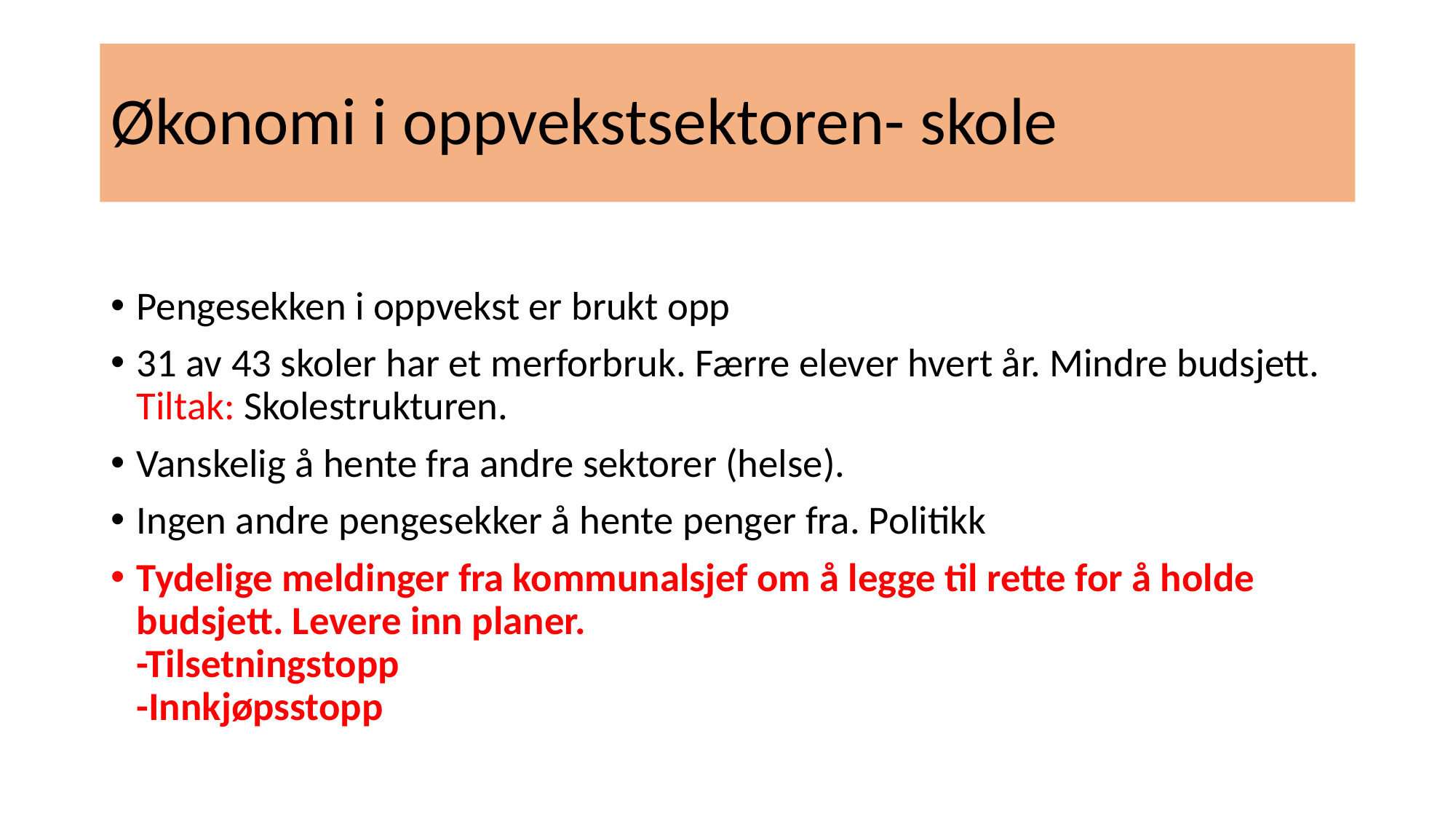

# Økonomi i oppvekstsektoren- skole

Pengesekken i oppvekst er brukt opp
31 av 43 skoler har et merforbruk. Færre elever hvert år. Mindre budsjett. Tiltak: Skolestrukturen.
Vanskelig å hente fra andre sektorer (helse).
Ingen andre pengesekker å hente penger fra. Politikk
Tydelige meldinger fra kommunalsjef om å legge til rette for å holde budsjett. Levere inn planer.
-Tilsetningstopp
-Innkjøpsstopp